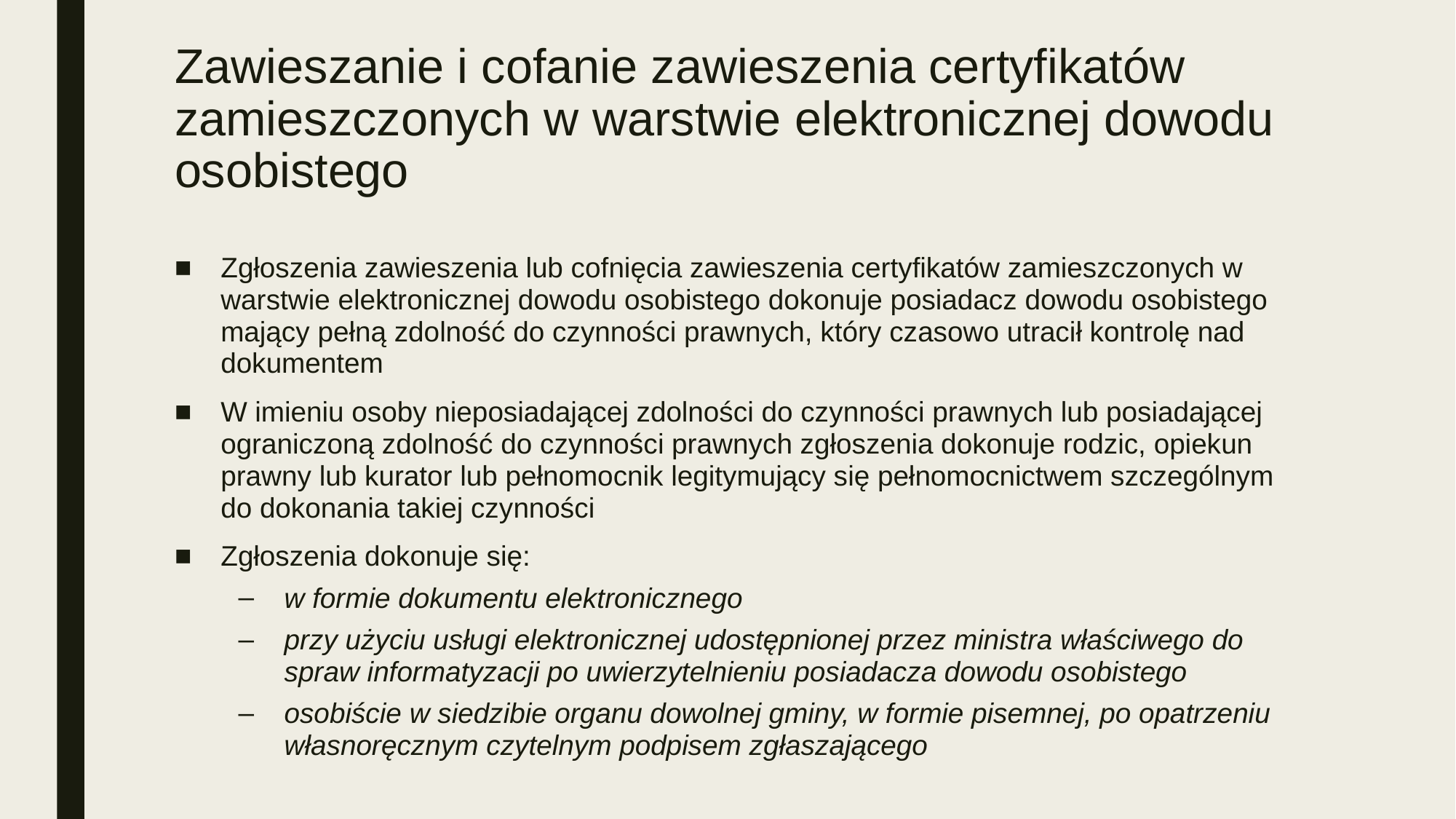

# Zawieszanie i cofanie zawieszenia certyfikatów zamieszczonych w warstwie elektronicznej dowodu osobistego
Zgłoszenia zawieszenia lub cofnięcia zawieszenia certyfikatów zamieszczonych w warstwie elektronicznej dowodu osobistego dokonuje posiadacz dowodu osobistego mający pełną zdolność do czynności prawnych, który czasowo utracił kontrolę nad dokumentem
W imieniu osoby nieposiadającej zdolności do czynności prawnych lub posiadającej ograniczoną zdolność do czynności prawnych zgłoszenia dokonuje rodzic, opiekun prawny lub kurator lub pełnomocnik legitymujący się pełnomocnictwem szczególnym do dokonania takiej czynności
Zgłoszenia dokonuje się:
w formie dokumentu elektronicznego
przy użyciu usługi elektronicznej udostępnionej przez ministra właściwego do spraw informatyzacji po uwierzytelnieniu posiadacza dowodu osobistego
osobiście w siedzibie organu dowolnej gminy, w formie pisemnej, po opatrzeniu własnoręcznym czytelnym podpisem zgłaszającego